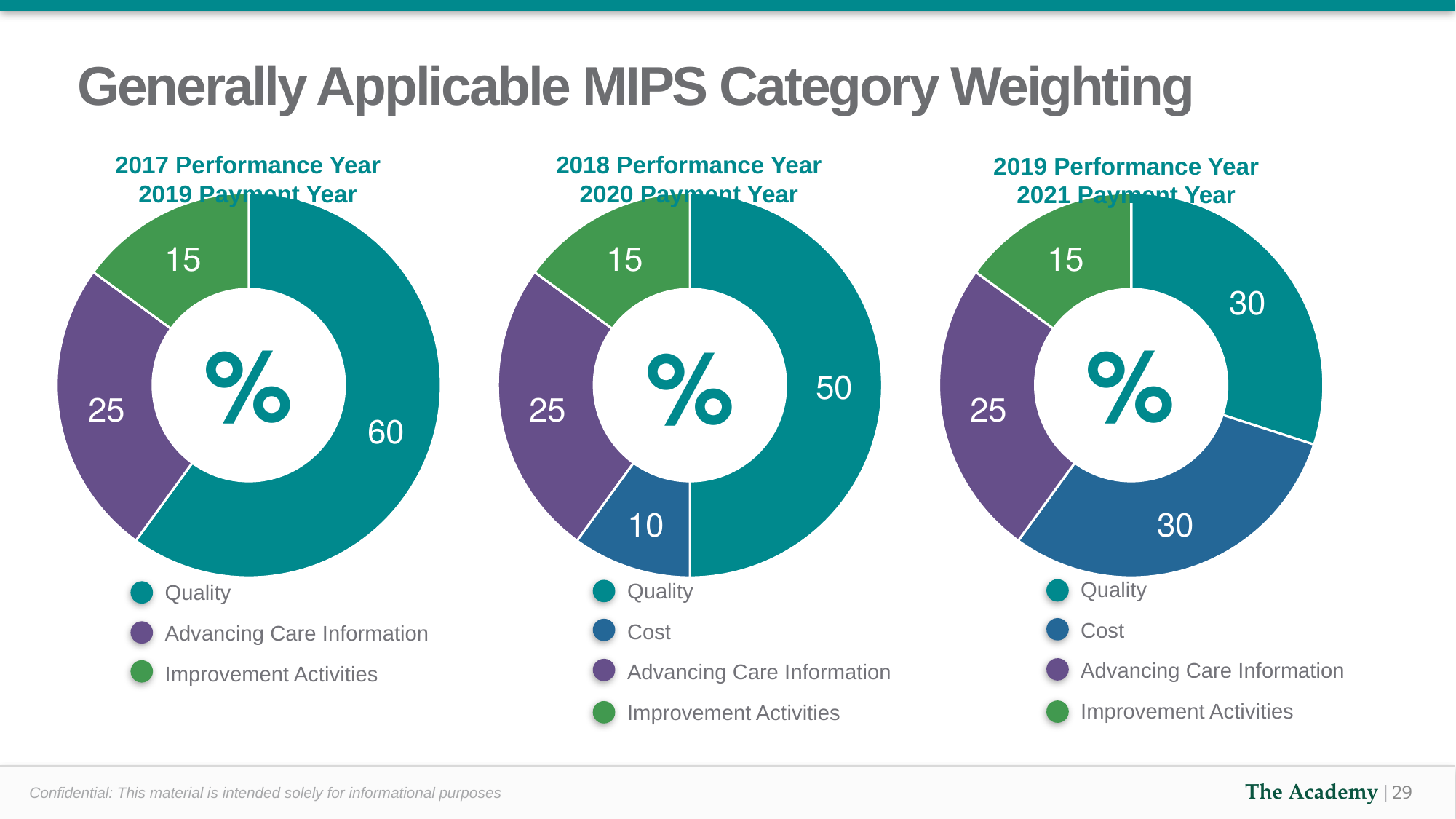

# Generally Applicable MIPS Category Weighting
2017 Performance Year
2019 Payment Year
2018 Performance Year
2020 Payment Year
2019 Performance Year
2021 Payment Year

### Chart

| Category | Sales |
|---|---|
| Quality | 0.6000000000000001 |
| Advancing Care Information | 0.25 |
| Improvement Activities | 0.15000000000000002 |

### Chart

| Category | Sales |
|---|---|
| Quality | 0.5 |
| Cost | 0.1 |
| Advancing Care Information | 0.25 |
| Improvement Activities | 0.15000000000000002 |

### Chart

| Category | Sales |
|---|---|
| Quality | 0.30000000000000004 |
| Cost | 0.30000000000000004 |
| Advancing Care Information | 0.25 |
| Improvement Activities | 0.15000000000000002 |
%
%
%
Quality
Cost
Advancing Care Information
Improvement Activities
Quality
Cost
Advancing Care Information
Improvement Activities
Quality
Advancing Care Information
Improvement Activities